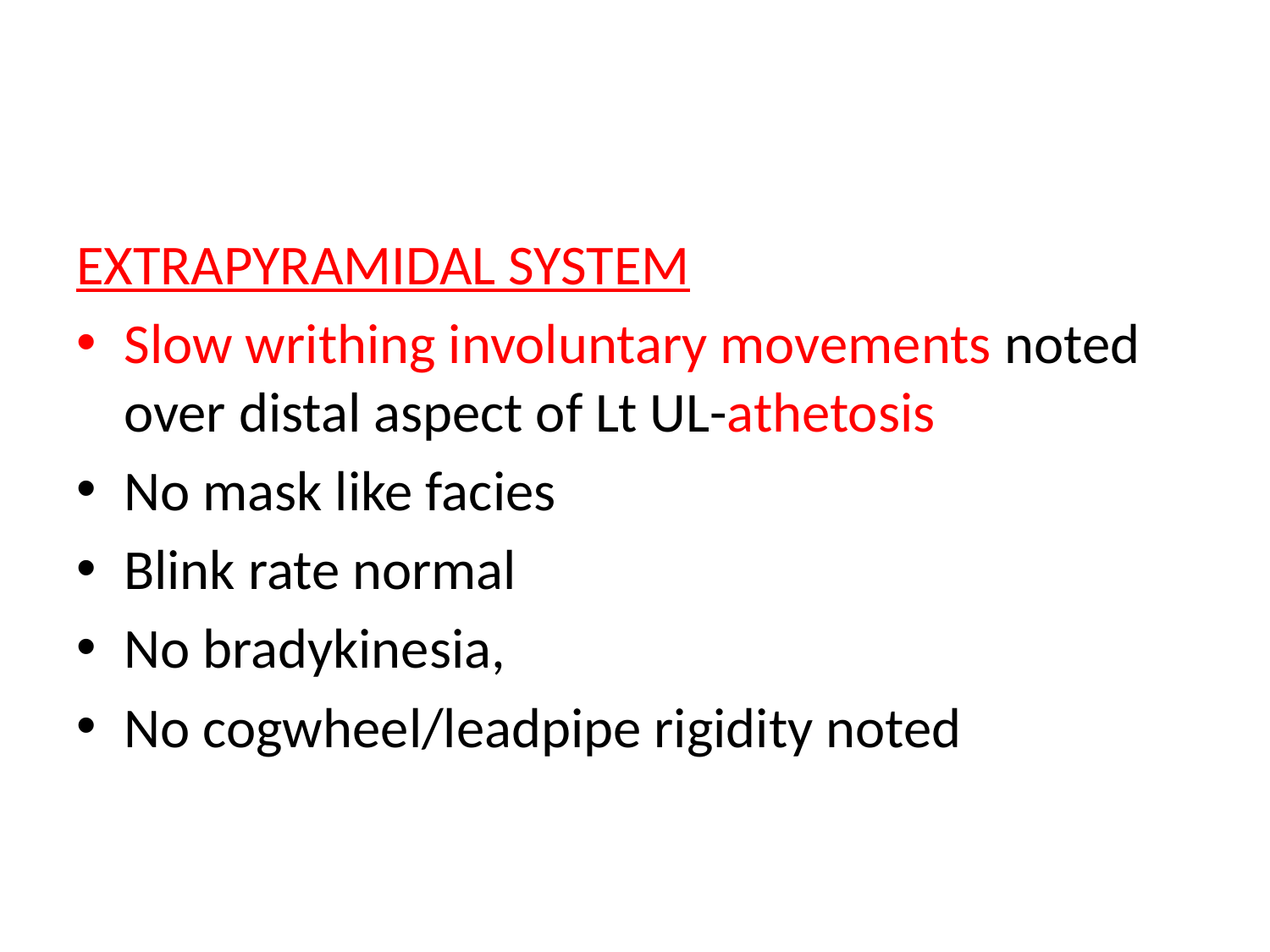

#
EXTRAPYRAMIDAL SYSTEM
Slow writhing involuntary movements noted over distal aspect of Lt UL-athetosis
No mask like facies
Blink rate normal
No bradykinesia,
No cogwheel/leadpipe rigidity noted